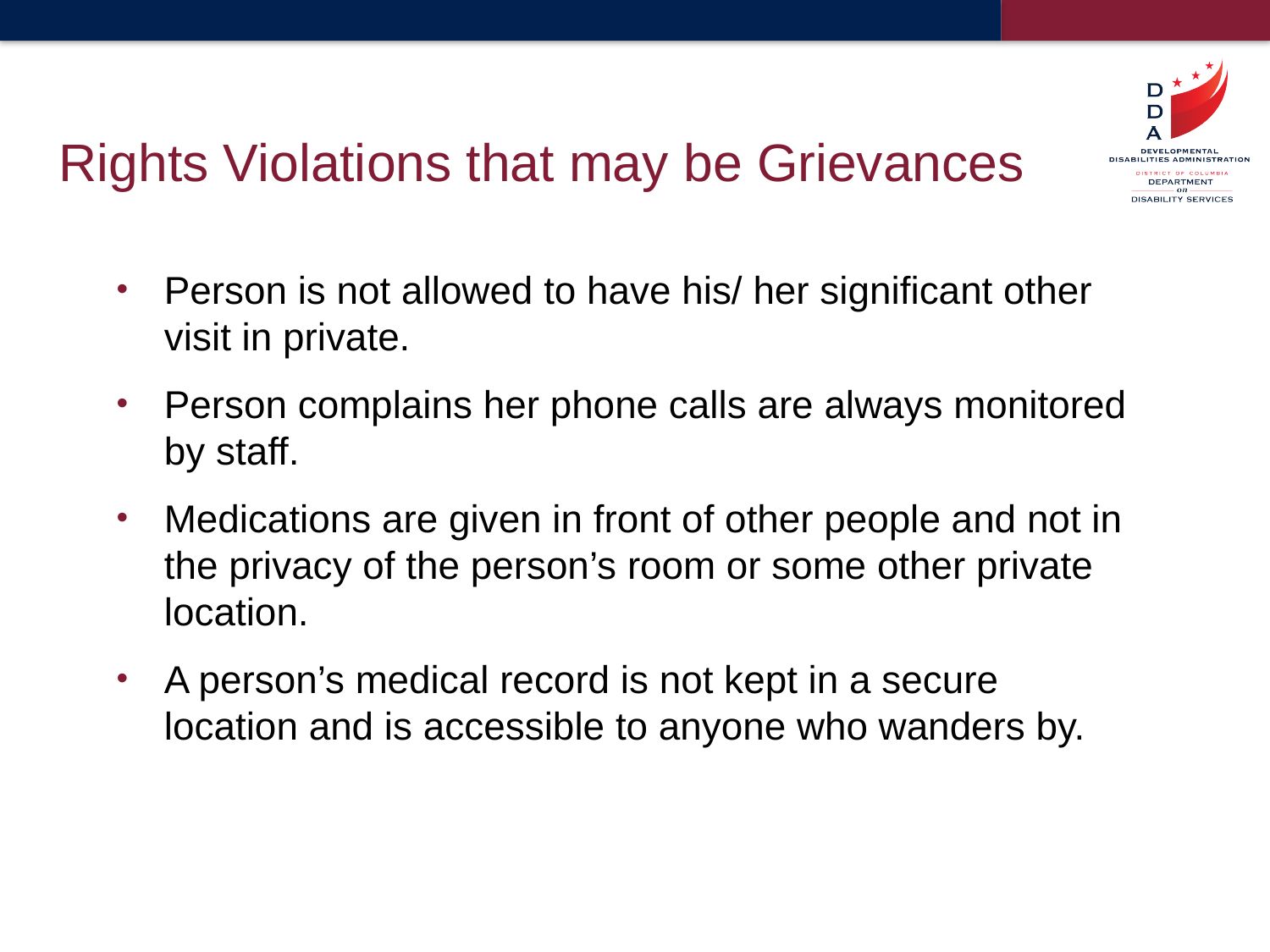

# Rights Violations that may be Grievances
Person is not allowed to have his/ her significant other visit in private.
Person complains her phone calls are always monitored by staff.
Medications are given in front of other people and not in the privacy of the person’s room or some other private location.
A person’s medical record is not kept in a secure location and is accessible to anyone who wanders by.